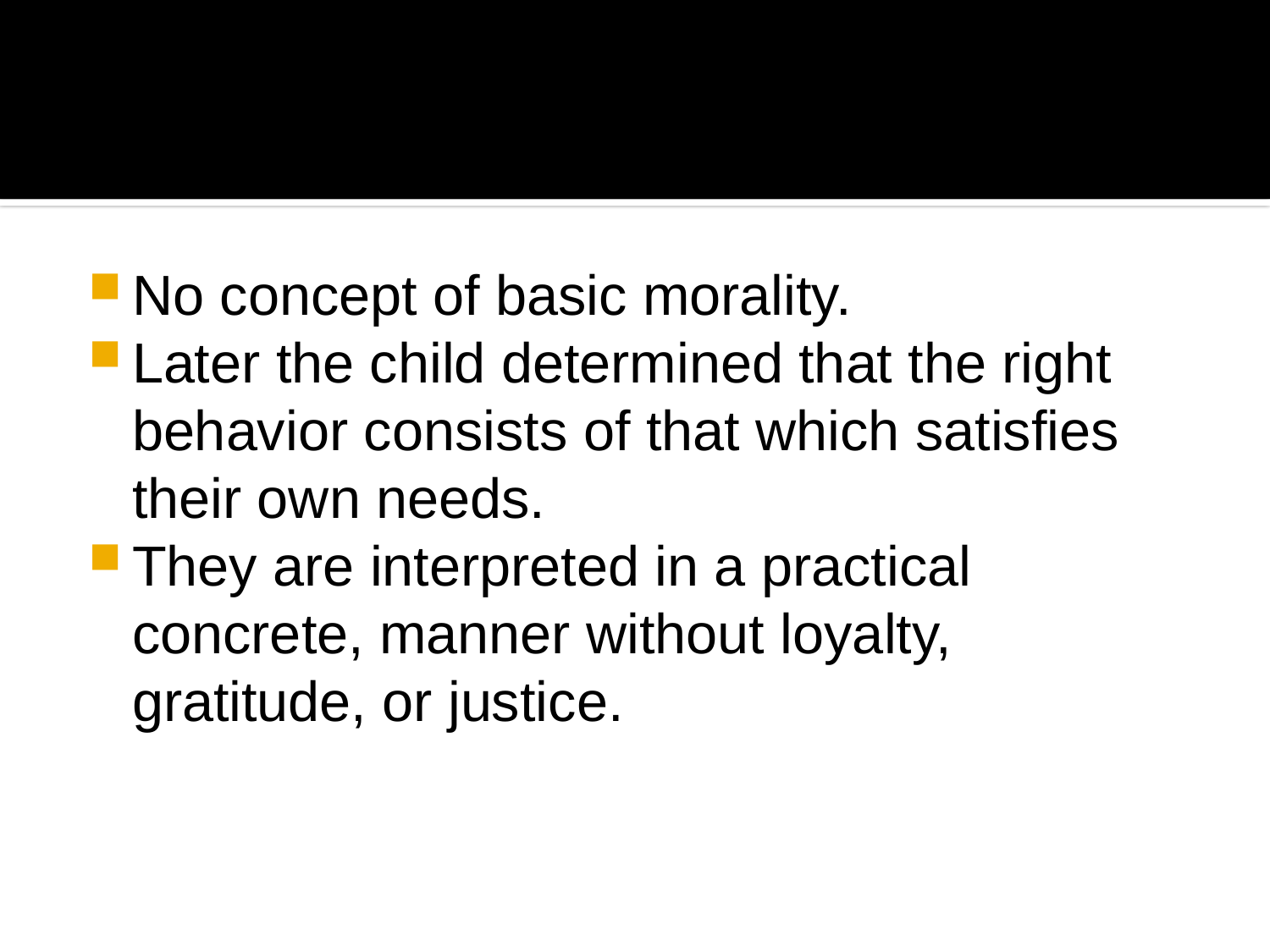

#
No concept of basic morality.
Later the child determined that the right behavior consists of that which satisfies their own needs.
They are interpreted in a practical concrete, manner without loyalty, gratitude, or justice.